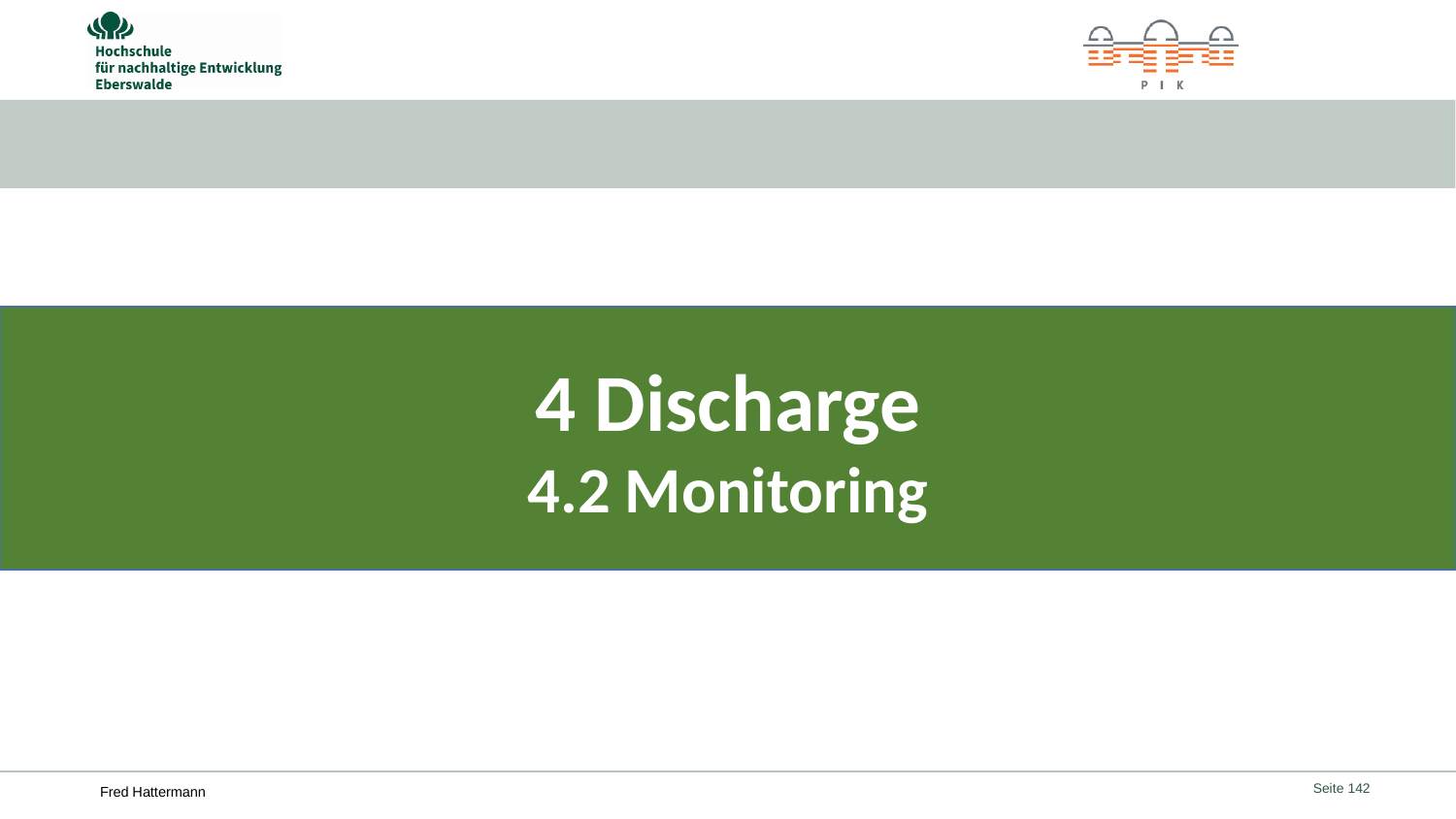

#
4 Discharge
4.2 Monitoring
Seite 142